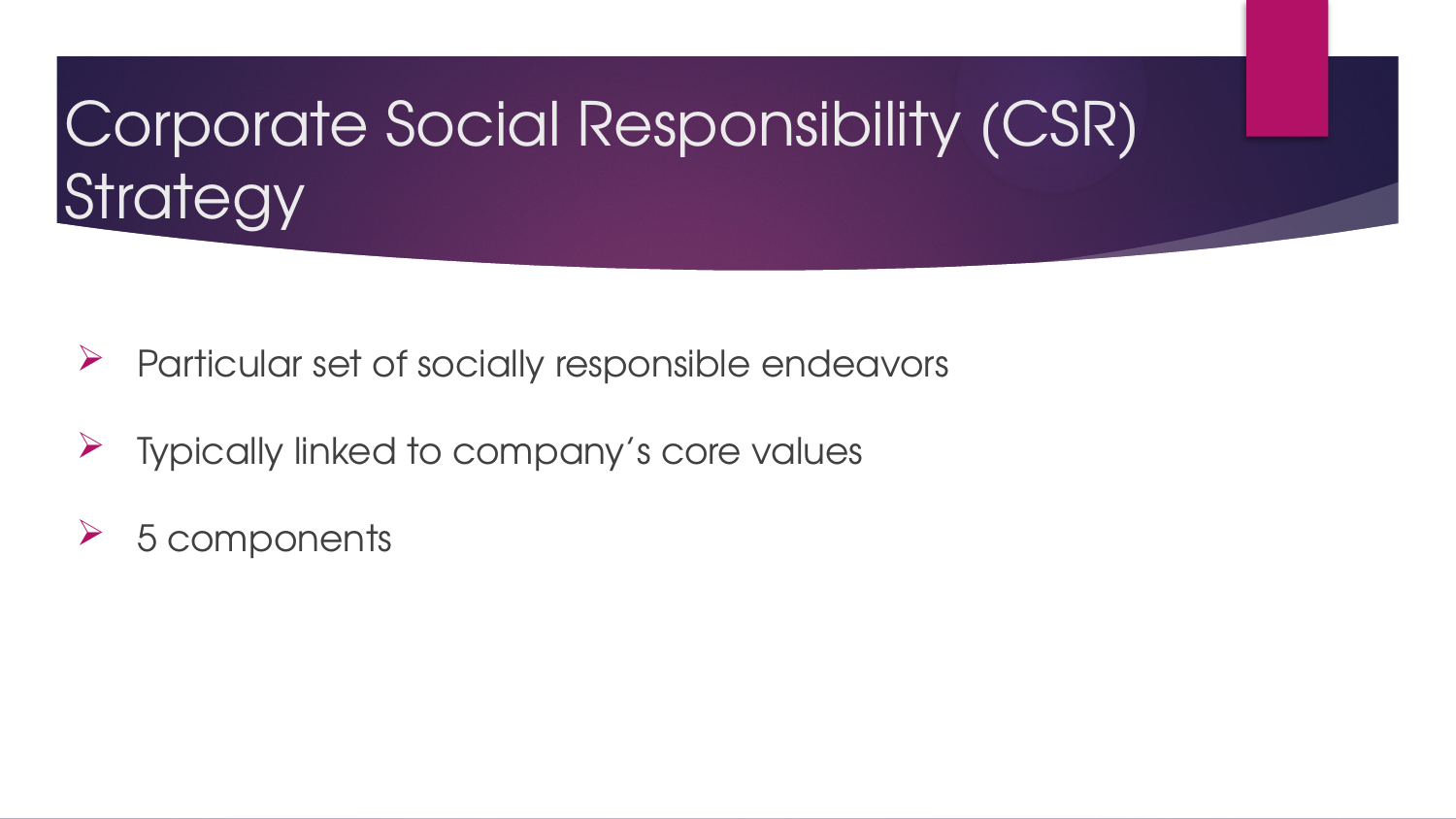

# Corporate Social Responsibility (CSR) Strategy
Particular set of socially responsible endeavors

Typically linked to company’s core values

5 components